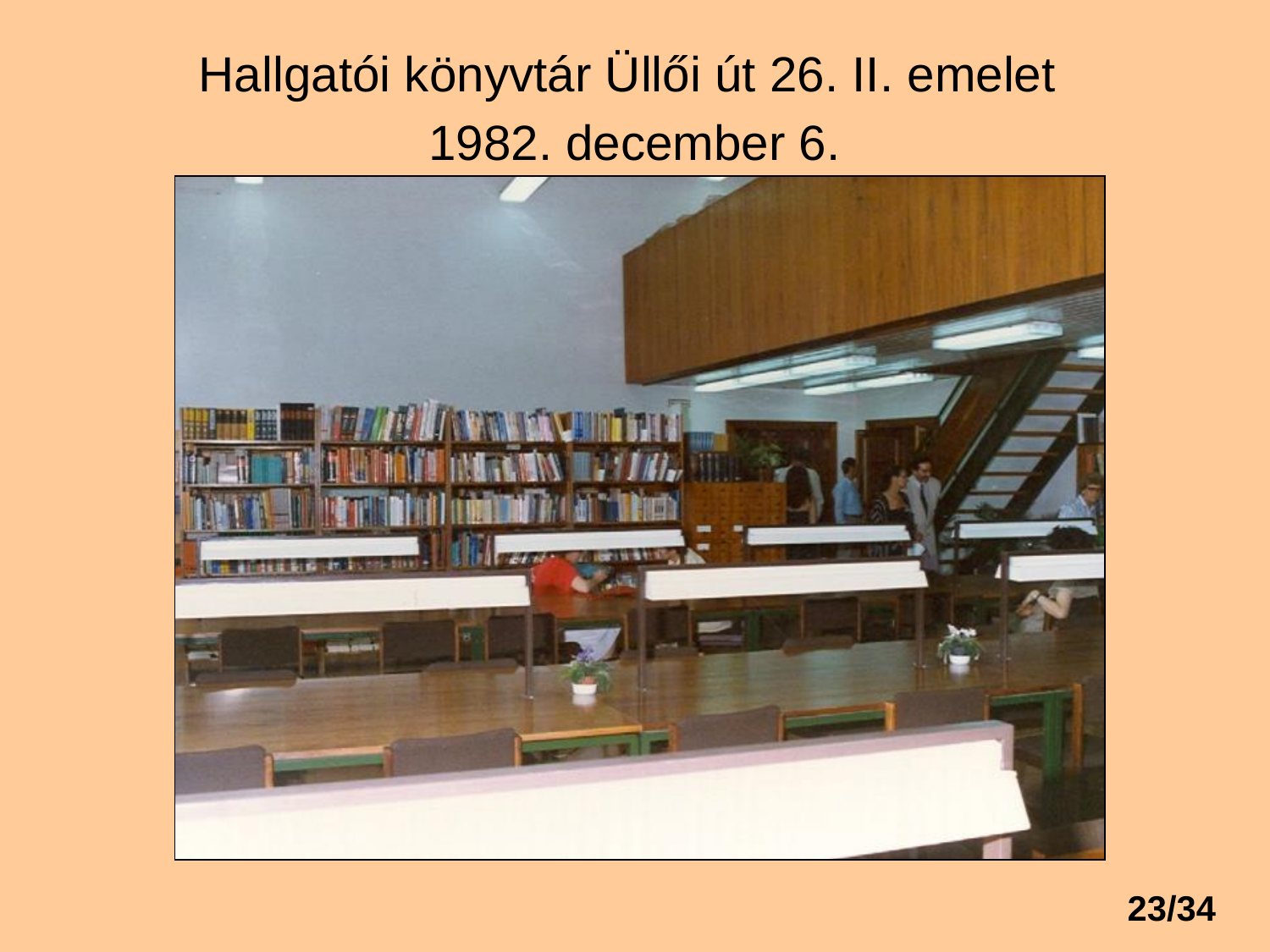

Hallgatói könyvtár Üllői út 26. II. emelet
1982. december 6.
#

23/34